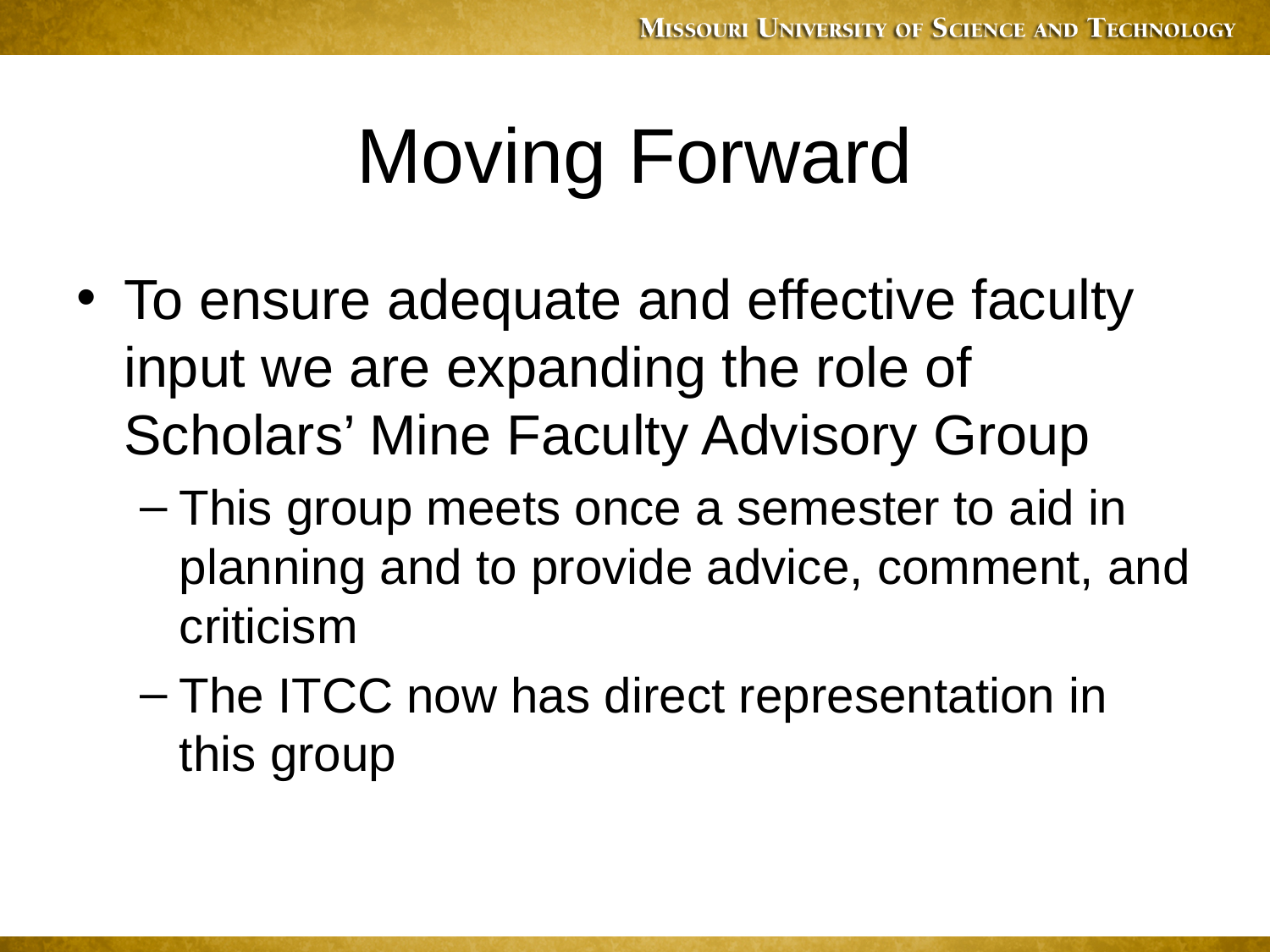

# Moving Forward
To ensure adequate and effective faculty input we are expanding the role of Scholars’ Mine Faculty Advisory Group
This group meets once a semester to aid in planning and to provide advice, comment, and criticism
The ITCC now has direct representation in this group